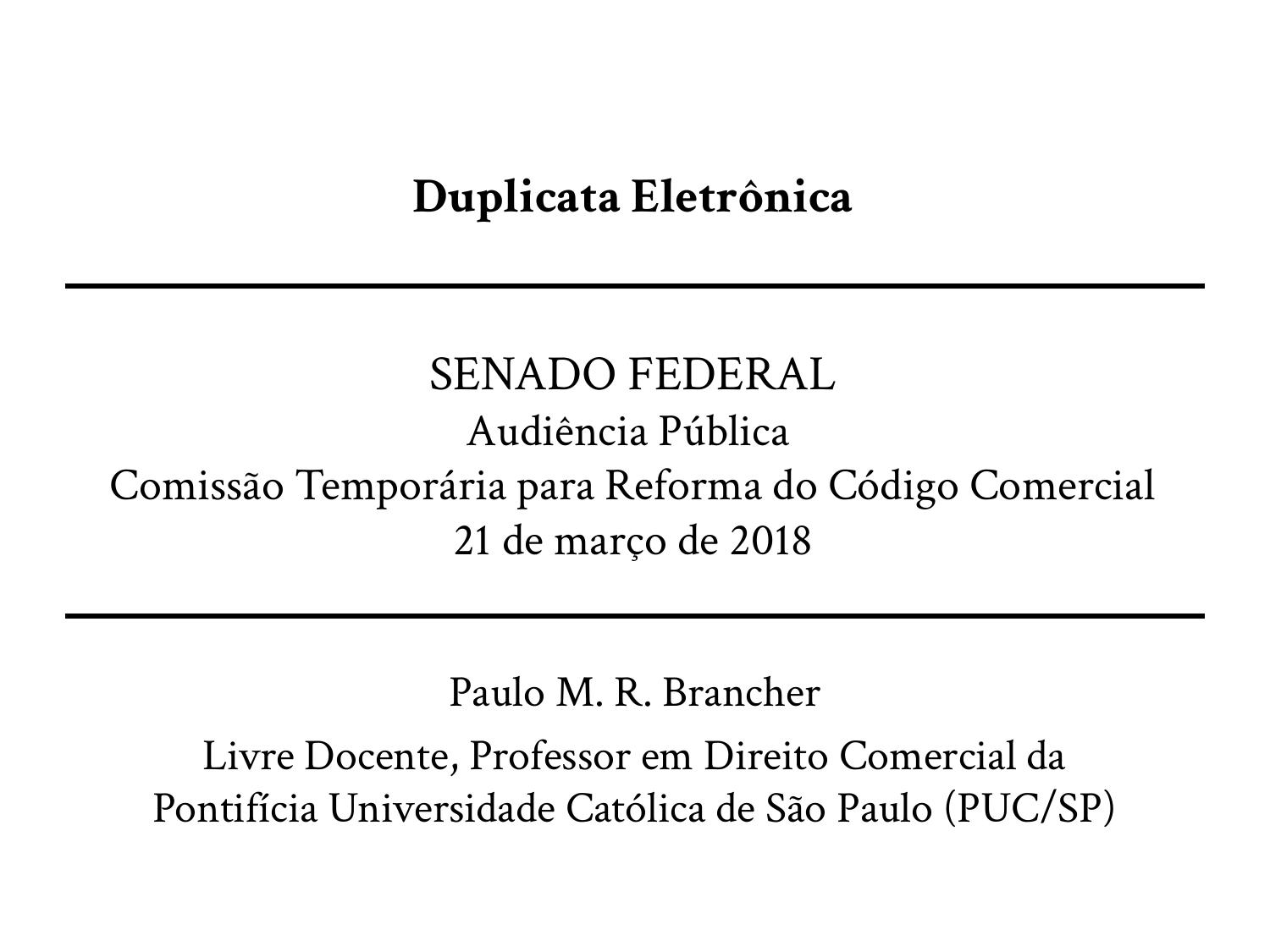

# Duplicata Eletrônica SENADO FEDERAL Audiência Pública Comissão Temporária para Reforma do Código Comercial 21 de março de 2018
Paulo M. R. Brancher
Livre Docente, Professor em Direito Comercial da Pontifícia Universidade Católica de São Paulo (PUC/SP)